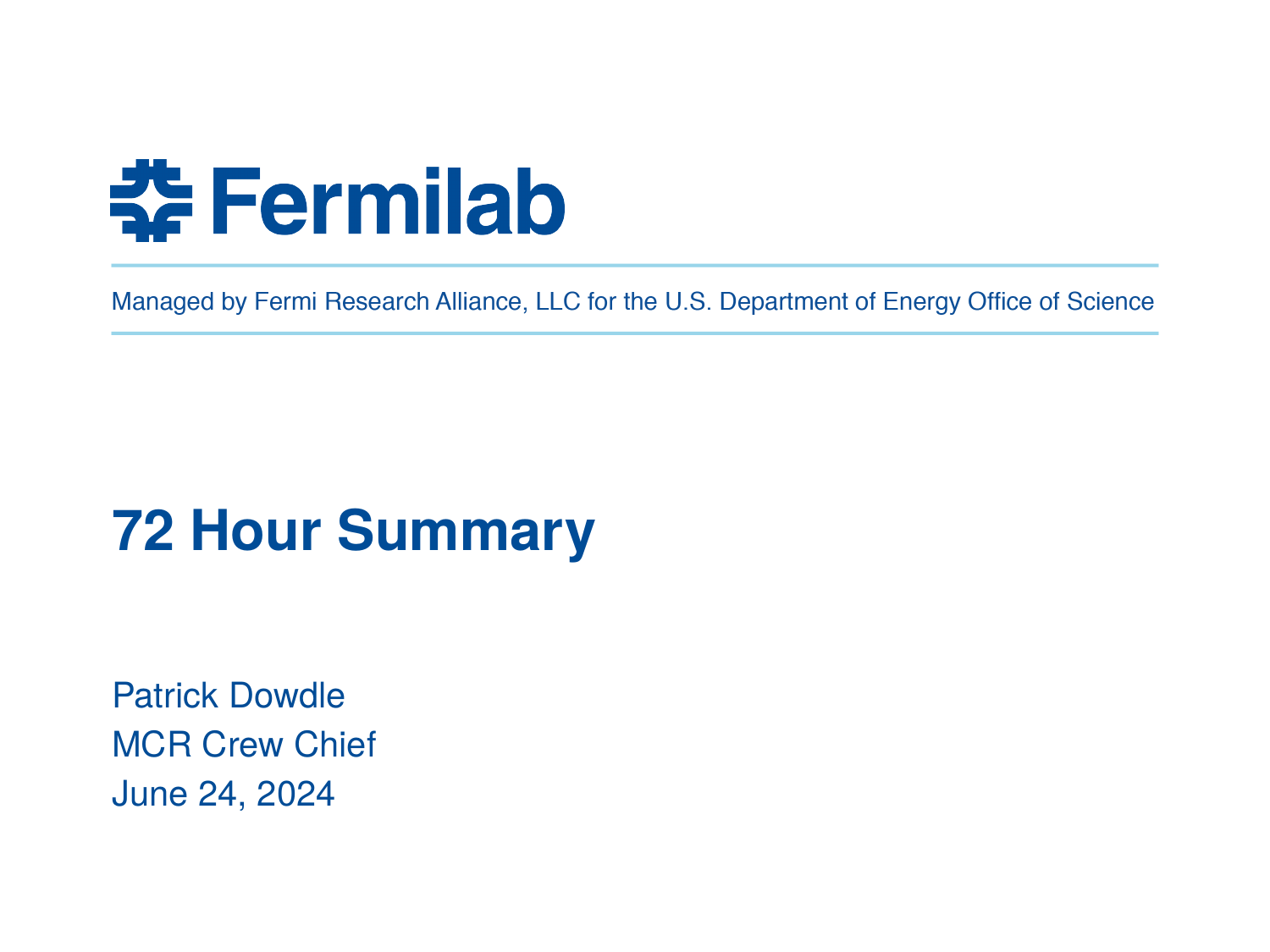

# 72 Hour Summary
Patrick Dowdle
MCR Crew Chief
June 24, 2024